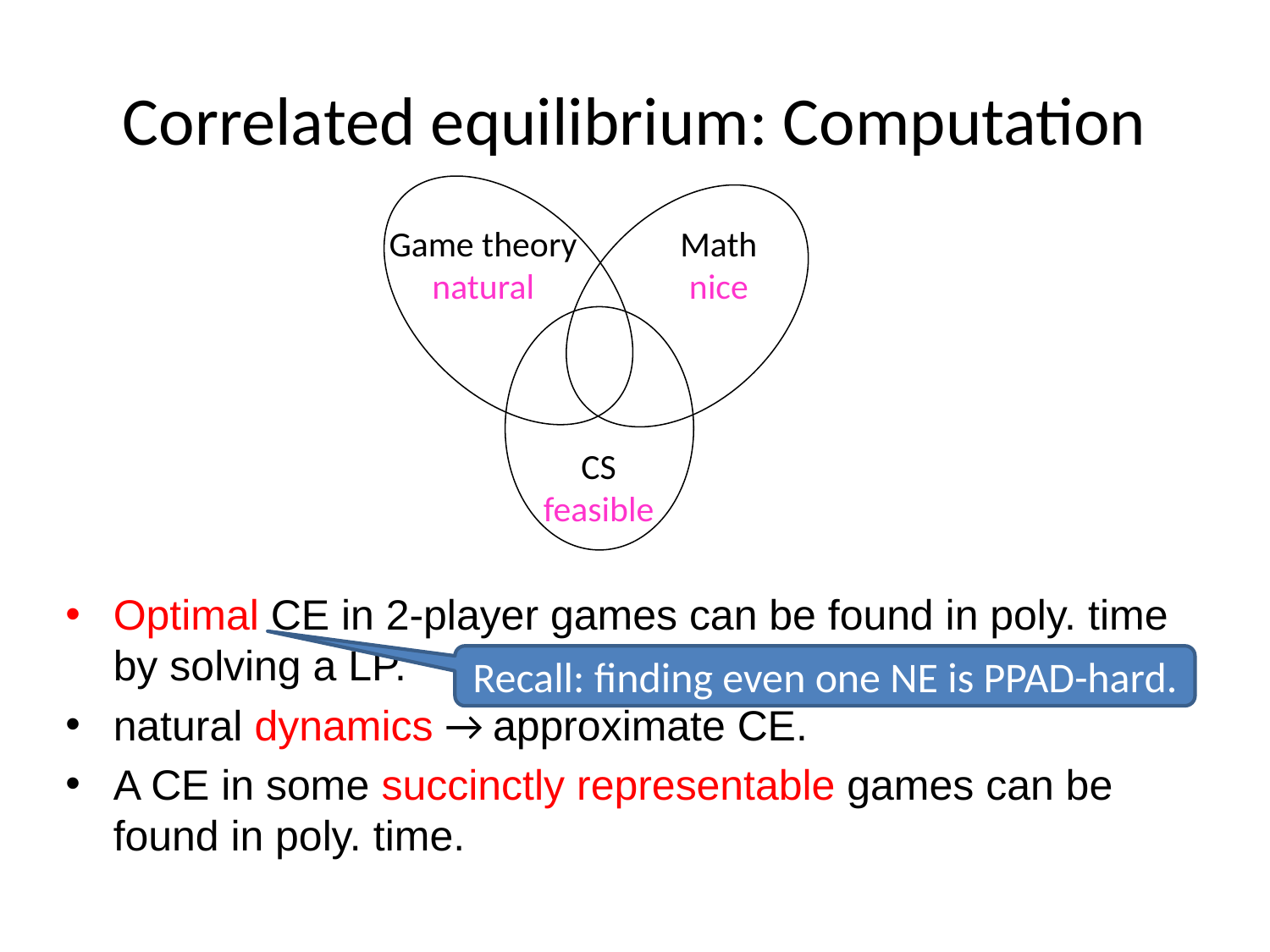

# Correlated equilibrium: Computation

Game theory
natural
Math
nice

CS
feasible
Optimal CE in 2-player games can be found in poly. time by solving a LP.
natural dynamics → approximate CE.
A CE in some succinctly representable games can be found in poly. time.
Recall: finding even one NE is PPAD-hard.